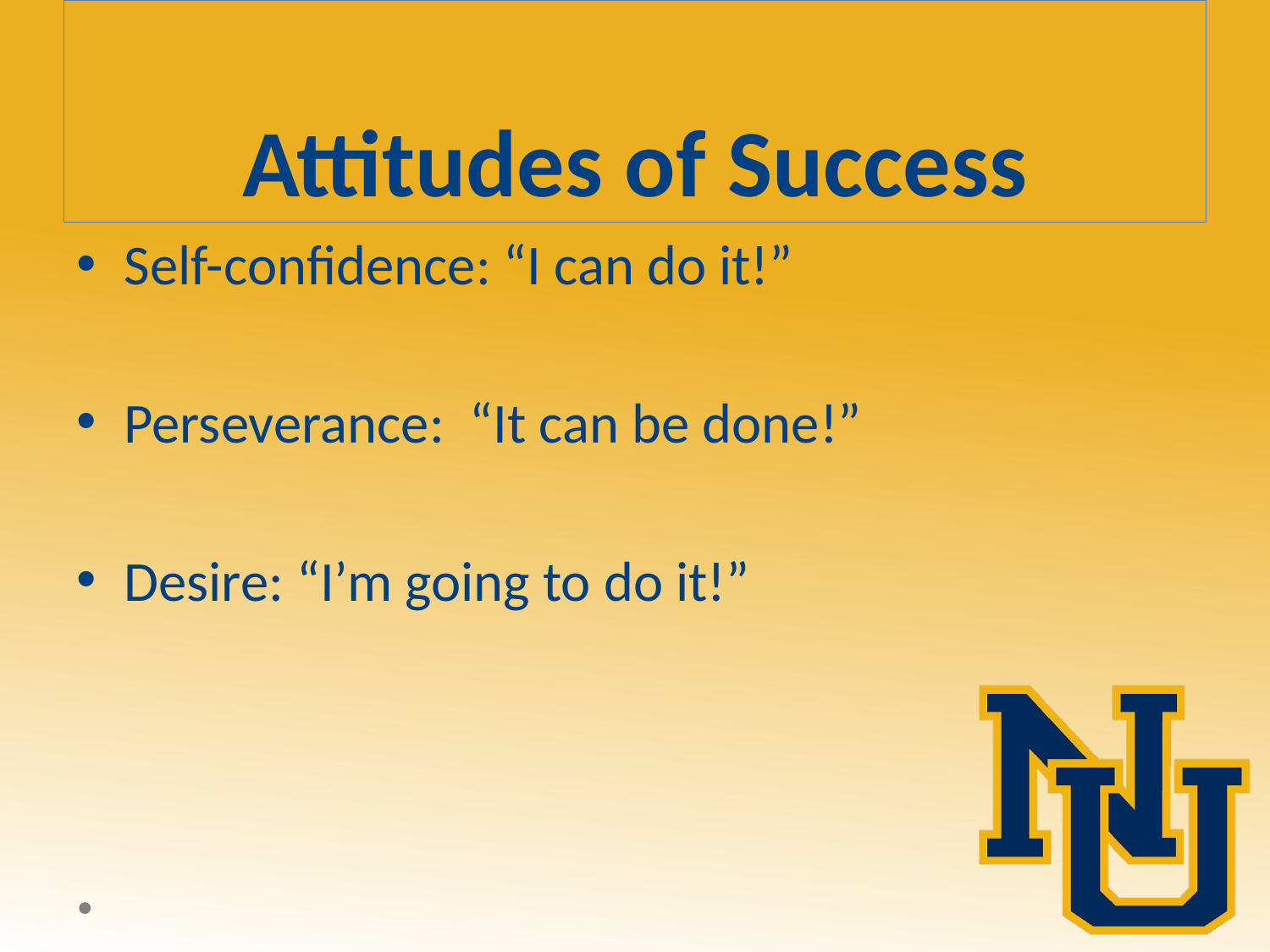

# Attitudes of Success
Self-confidence: “I can do it!”

Perseverance:  “It can be done!”

Desire: “I’m going to do it!”